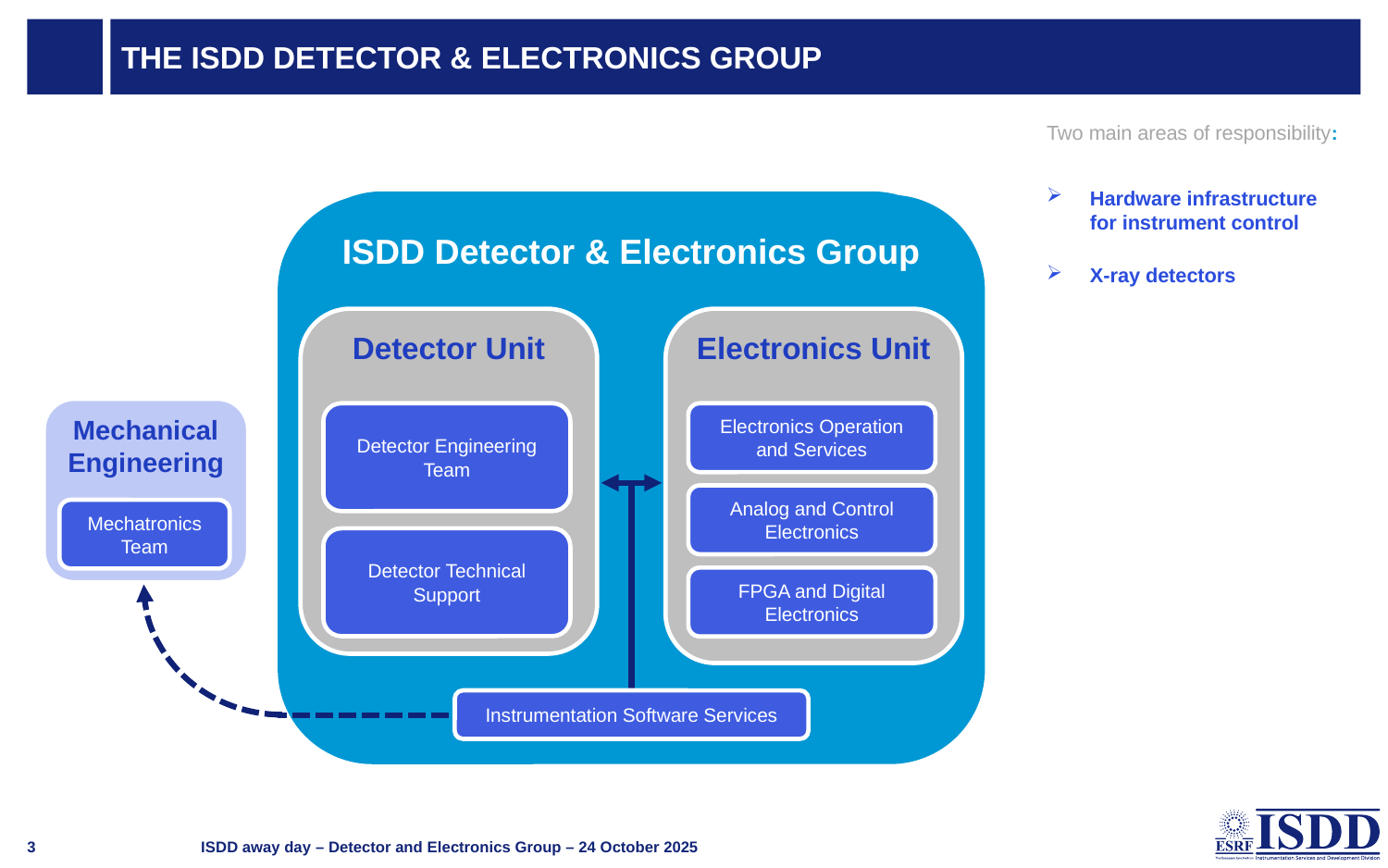

# The ISDD Detector & Electronics Group
Two main areas of responsibility:

Hardware infrastructure for instrument control
X-ray detectors

ISDD Detector & Electronics Group
Electronics Unit
Electronics operation and services
Analog and control electronics
FPGA and digital electronics
Detector Unit
Detector Engineering Team
Detector Technical Support
Instrumentation Software Services
ISDD Detector & Electronics Group
Detector Unit
Detector Engineering Team
Detector Technical Support
Electronics Unit
Electronics Operation and Services
Analog and Control Electronics
FPGA and Digital Electronics
Instrumentation Software Services
Mechanical Engineering
Mechatronics Team